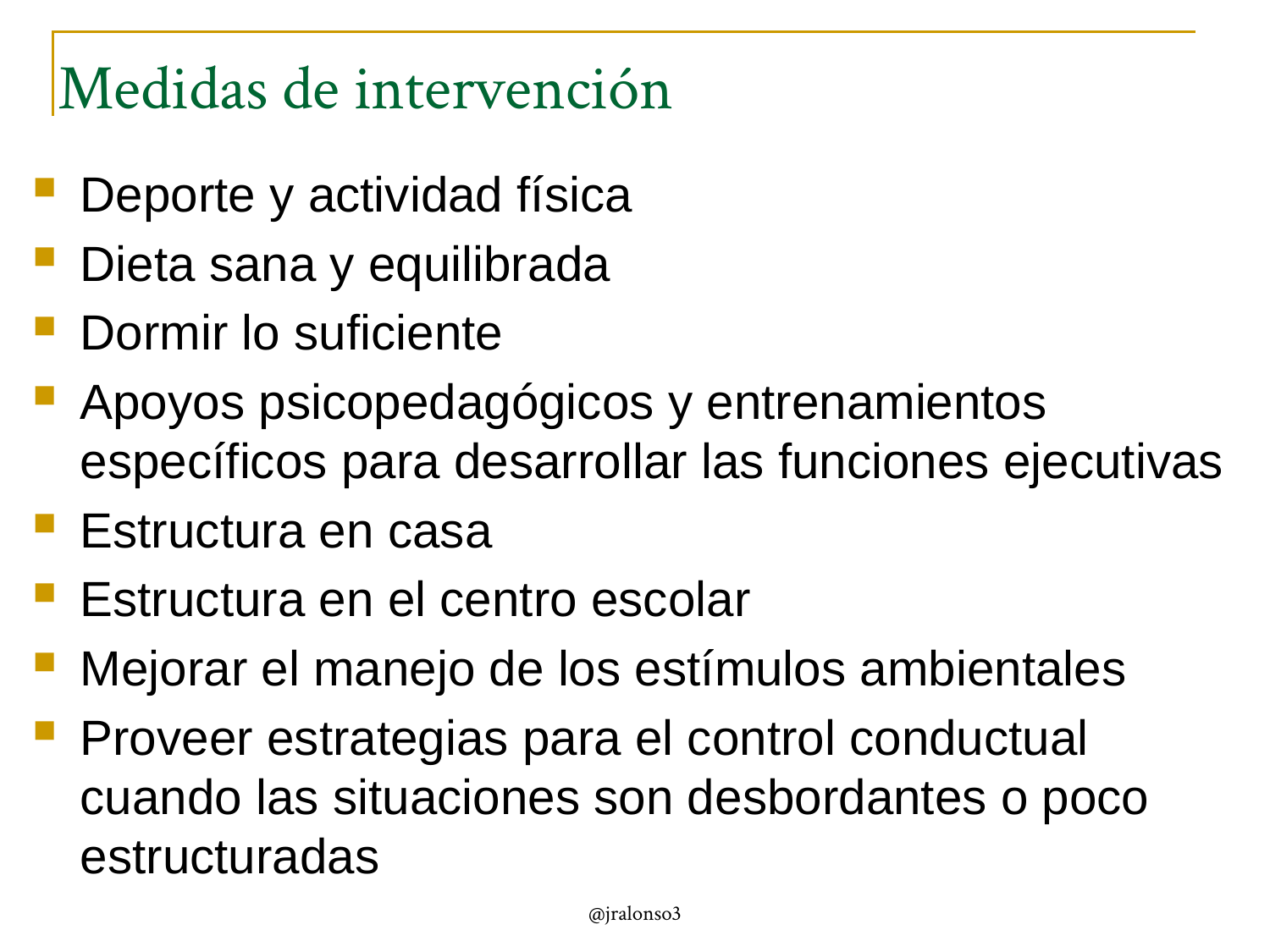

# Medidas de intervención
Deporte y actividad física
Dieta sana y equilibrada
Dormir lo suficiente
Apoyos psicopedagógicos y entrenamientos específicos para desarrollar las funciones ejecutivas
Estructura en casa
Estructura en el centro escolar
Mejorar el manejo de los estímulos ambientales
Proveer estrategias para el control conductual cuando las situaciones son desbordantes o poco estructuradas

@jralonso3